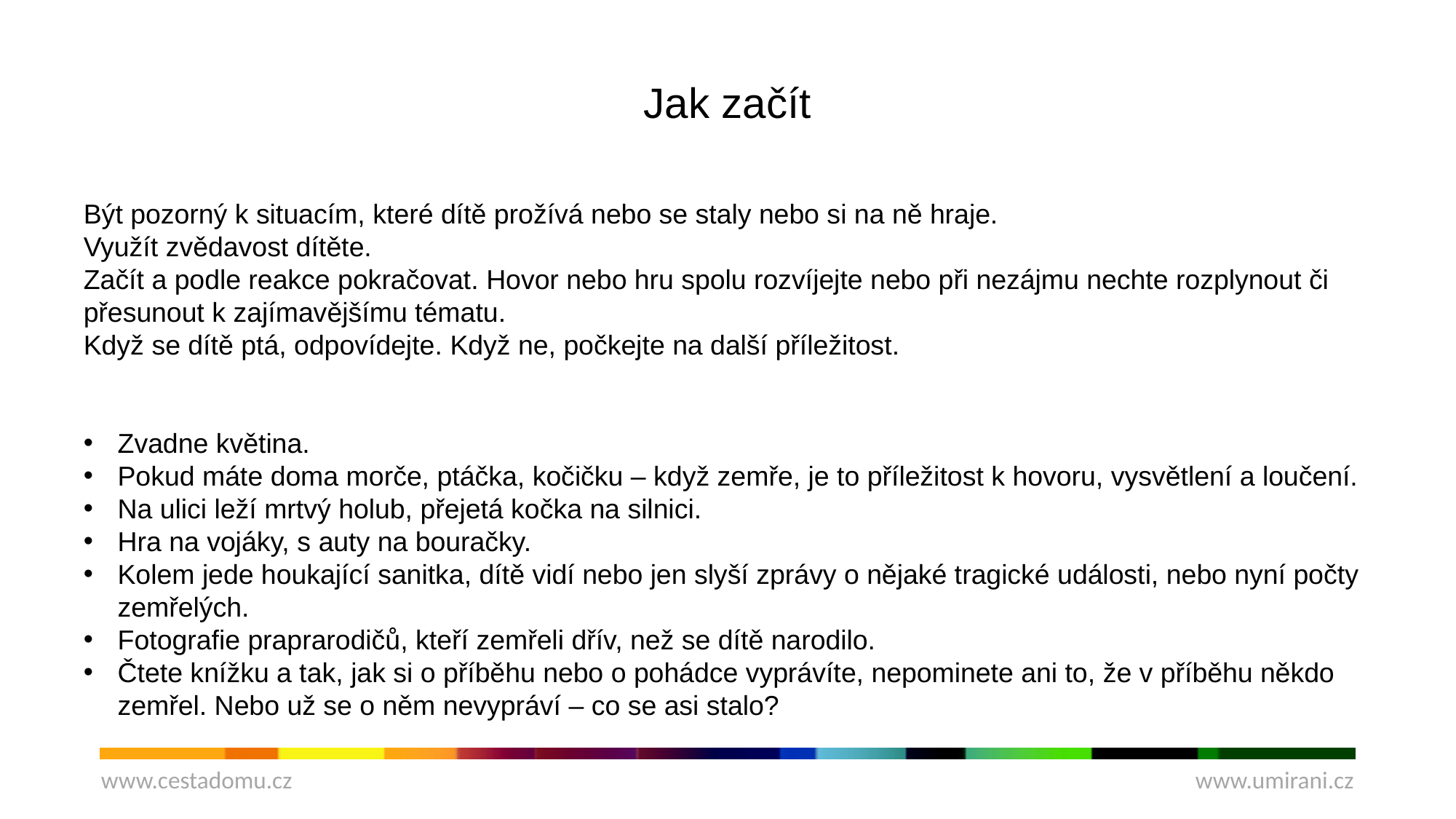

# Jak začít
Být pozorný k situacím, které dítě prožívá nebo se staly nebo si na ně hraje.
Využít zvědavost dítěte.
Začít a podle reakce pokračovat. Hovor nebo hru spolu rozvíjejte nebo při nezájmu nechte rozplynout či přesunout k zajímavějšímu tématu.
Když se dítě ptá, odpovídejte. Když ne, počkejte na další příležitost.

Zvadne květina.
Pokud máte doma morče, ptáčka, kočičku – když zemře, je to příležitost k hovoru, vysvětlení a loučení.
Na ulici leží mrtvý holub, přejetá kočka na silnici.
Hra na vojáky, s auty na bouračky.
Kolem jede houkající sanitka, dítě vidí nebo jen slyší zprávy o nějaké tragické události, nebo nyní počty zemřelých.
Fotografie praprarodičů, kteří zemřeli dřív, než se dítě narodilo.
Čtete knížku a tak, jak si o příběhu nebo o pohádce vyprávíte, nepominete ani to, že v příběhu někdo zemřel. Nebo už se o něm nevypráví – co se asi stalo?